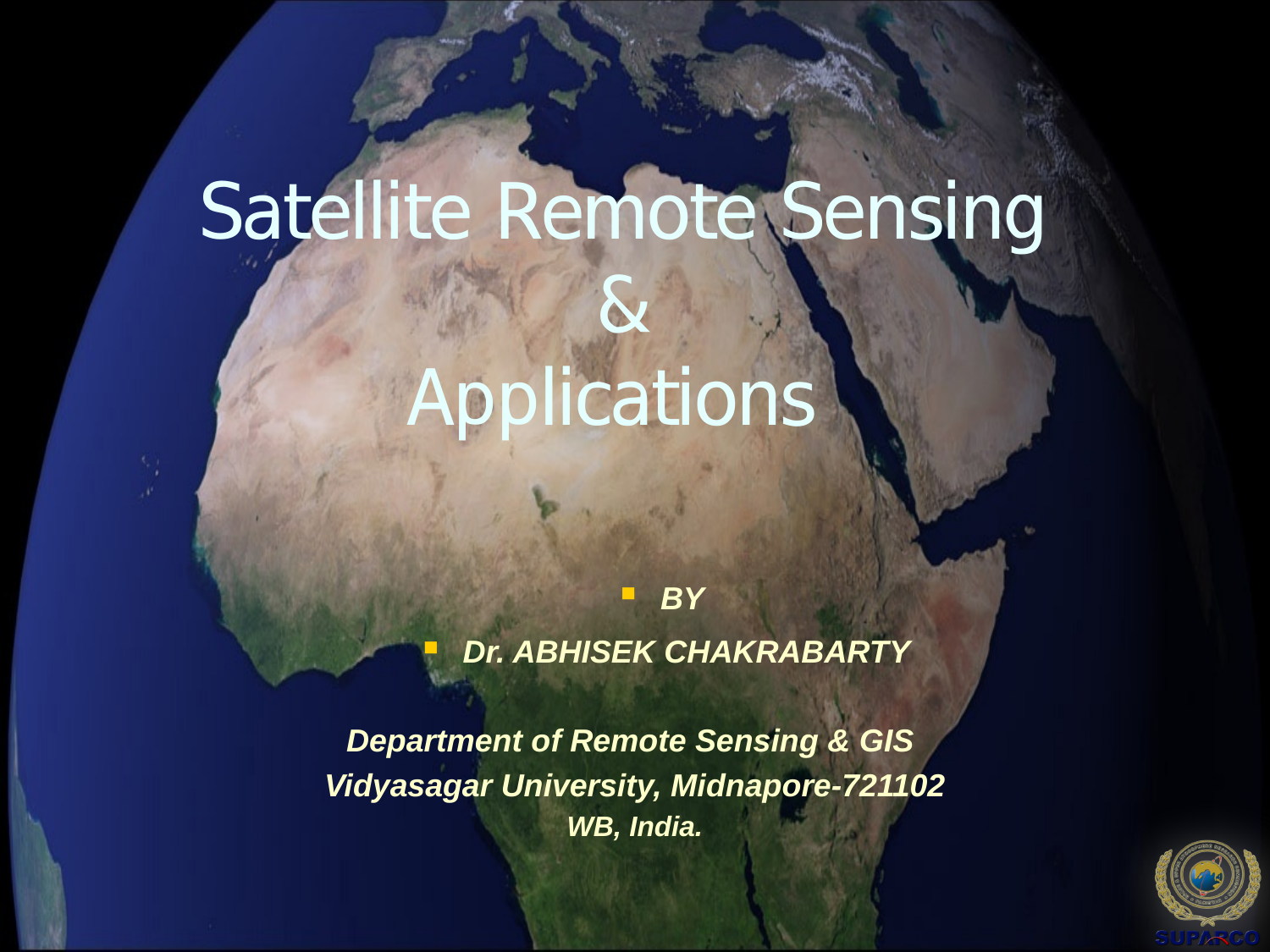

# Satellite Remote Sensing & Applications
BY
Dr. ABHISEK CHAKRABARTY

Department of Remote Sensing & GIS
Vidyasagar University, Midnapore-721102
WB, India.